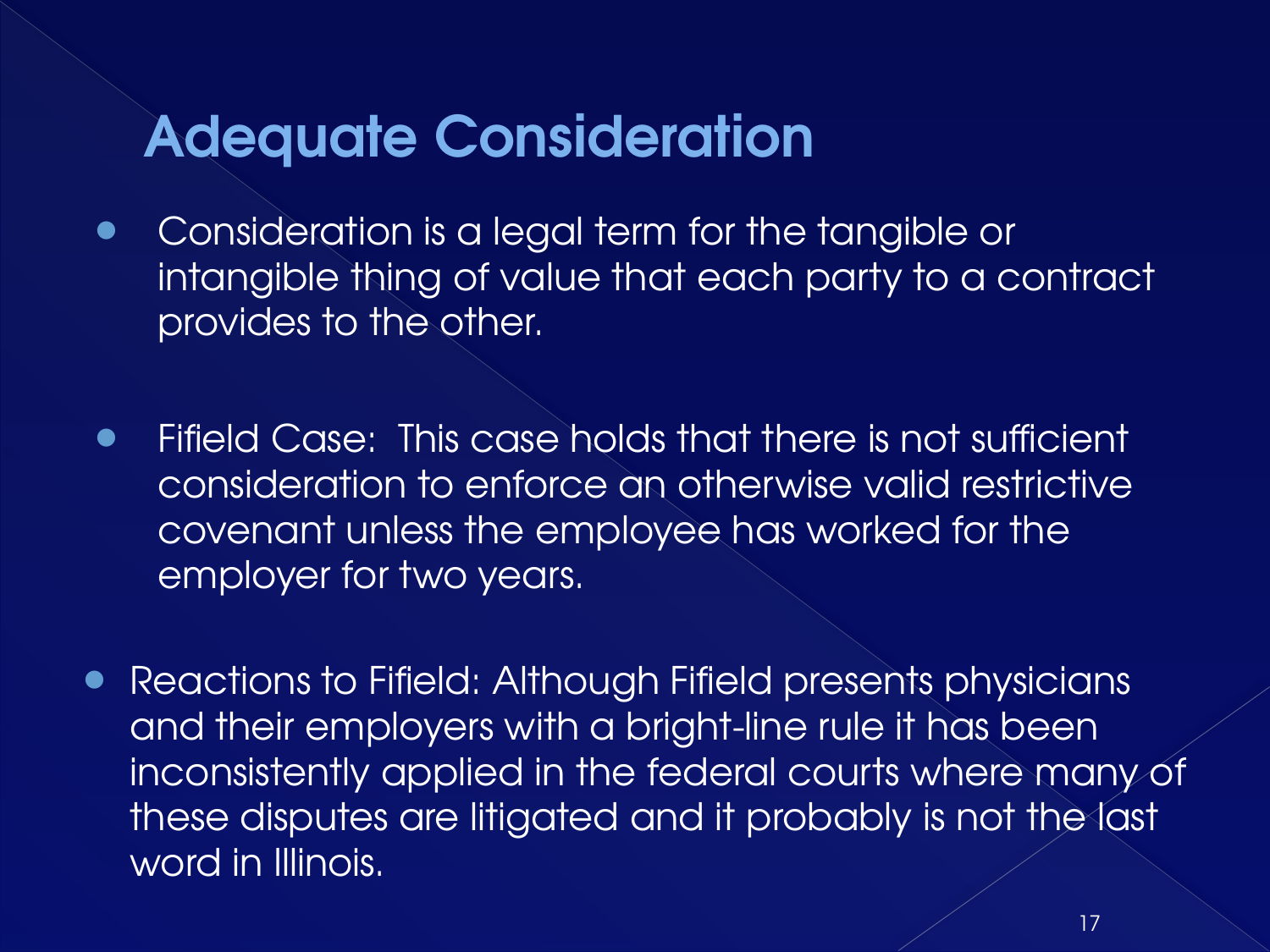

# Adequate Consideration
Consideration is a legal term for the tangible or intangible thing of value that each party to a contract provides to the other.

Fifield Case:  This case holds that there is not sufficient consideration to enforce an otherwise valid restrictive covenant unless the employee has worked for the employer for two years.

Reactions to Fifield: Although Fifield presents physicians and their employers with a bright-line rule it has been inconsistently applied in the federal courts where many of these disputes are litigated and it probably is not the last word in Illinois.

17